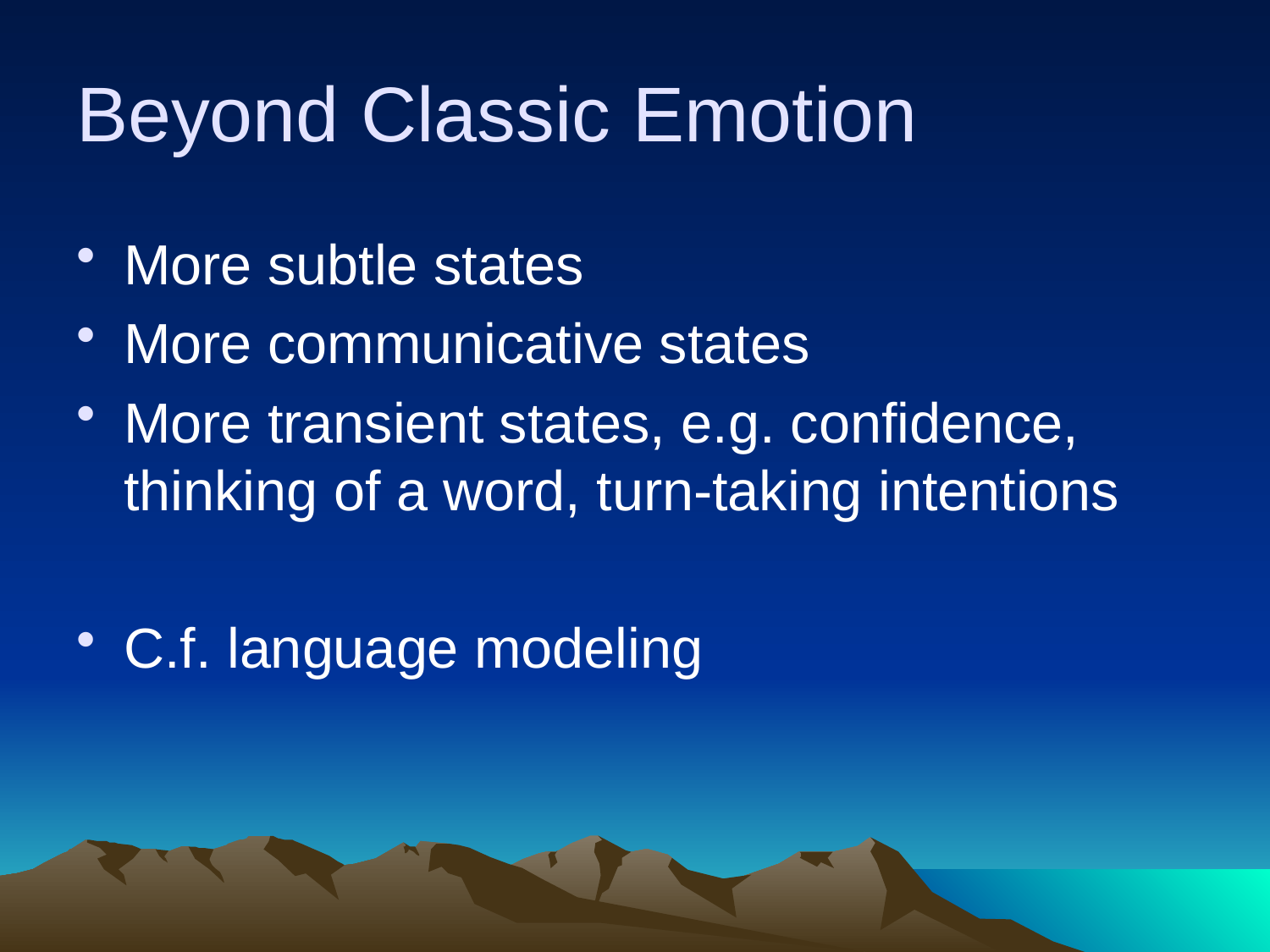

# Beyond Classic Emotion
More subtle states
More communicative states
More transient states, e.g. confidence, thinking of a word, turn-taking intentions

C.f. language modeling